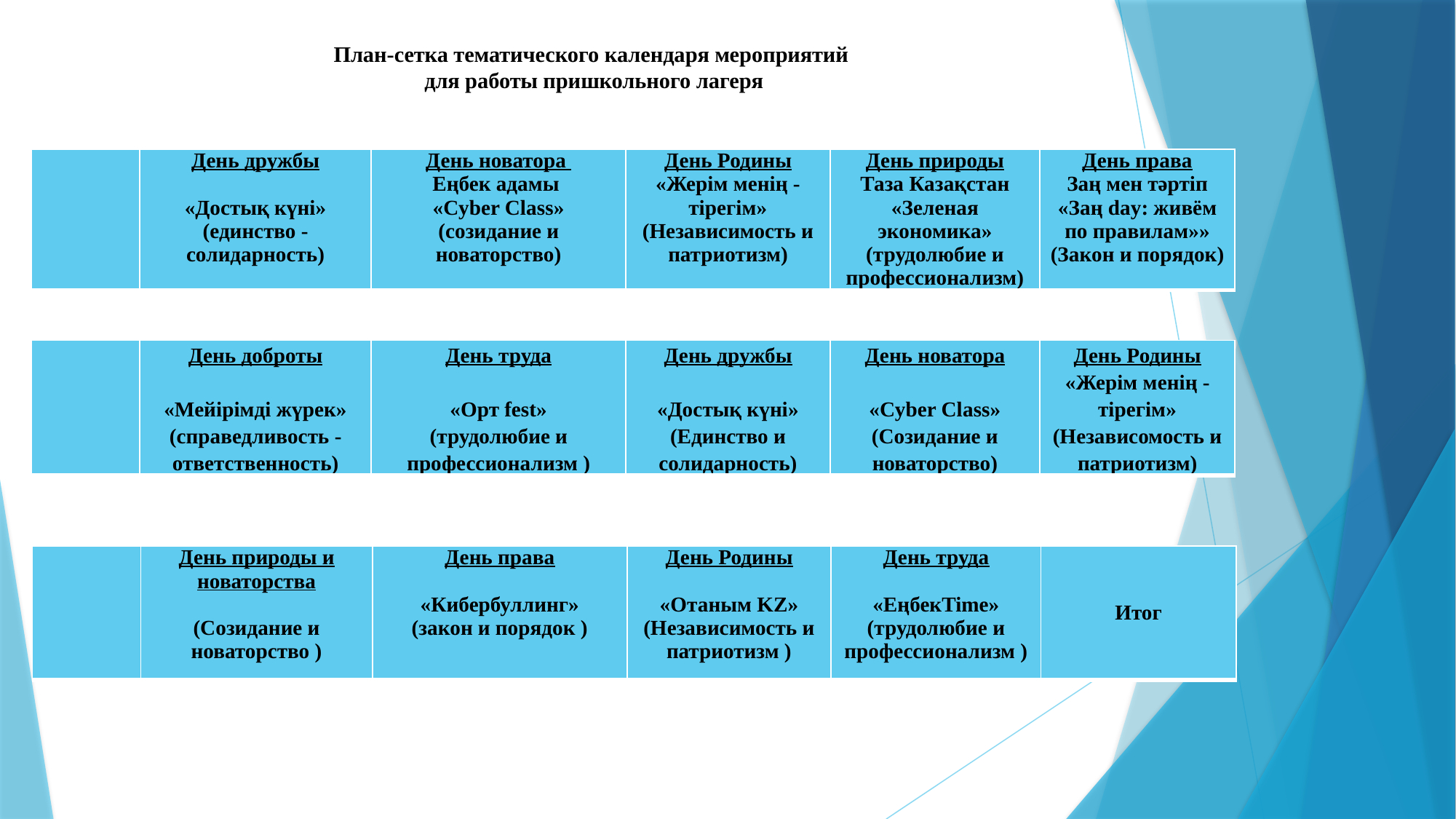

# План-сетка тематического календаря мероприятий для работы пришкольного лагеря
|  | День дружбы   «Достық күні» (единство - солидарность) | День новатора Еңбек адамы «Cyber Class» (созидание и новаторство) | День Родины «Жерім менің - тірегім» (Независимость и патриотизм) | День природы Таза Казақстан «Зеленая экономика» (трудолюбие и профессионализм) | День права Заң мен тәртіп «Заң day: живём по правилам»» (Закон и порядок) |
| --- | --- | --- | --- | --- | --- |
|  | День доброты   «Мейірімді жүрек» (справедливость -ответственность) | День труда   «Орт fest» (трудолюбие и профессионализм ) | День дружбы   «Достық күні» (Единство и солидарность) | День новатора   «Cyber Class» (Созидание и новаторство) | День Родины «Жерім менің - тірегім» (Независомость и патриотизм) |
| --- | --- | --- | --- | --- | --- |
|  | День природы и новаторства   (Созидание и новаторство ) | День права   «Кибербуллинг» (закон и порядок ) | День Родины   «Отаным KZ» (Независимость и патриотизм ) | День труда   «ЕңбекTime» (трудолюбие и профессионализм ) | Итог |
| --- | --- | --- | --- | --- | --- |